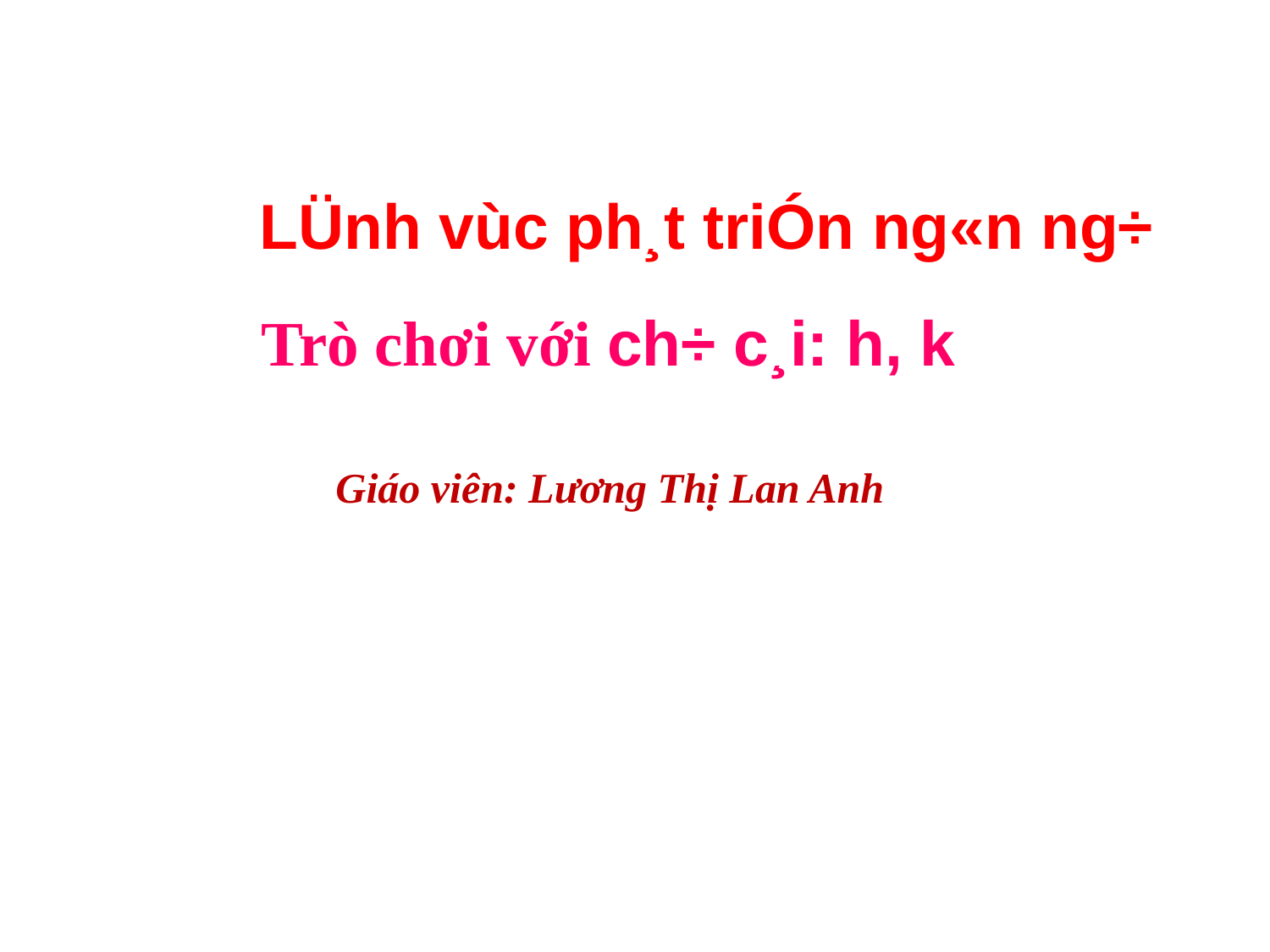

LÜnh vùc ph¸t triÓn ng«n ng÷
Trò chơi với ch÷ c¸i: h, k
 Giáo viên: Lương Thị Lan Anh